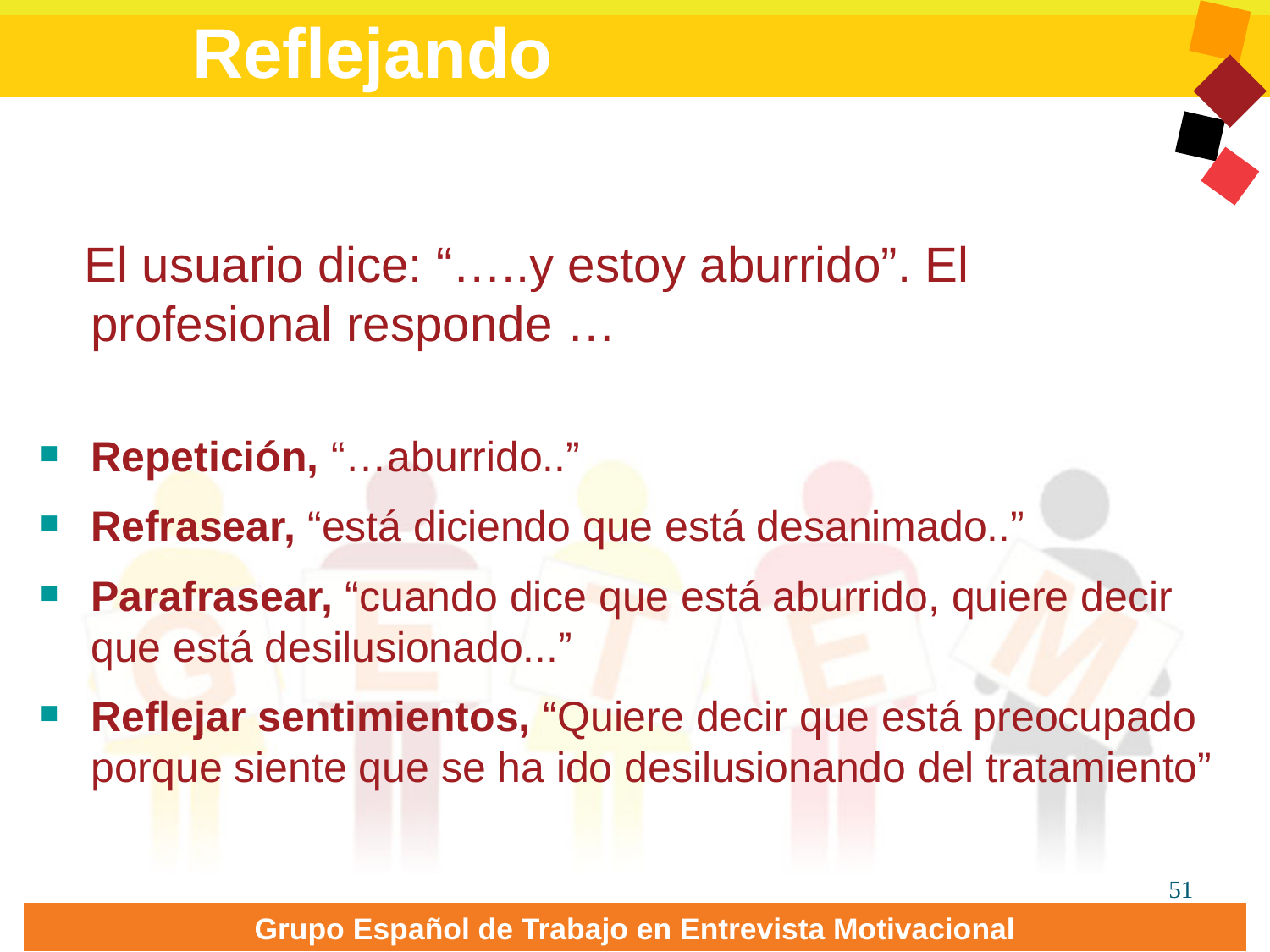

Reflejando
   El usuario dice: “…..y estoy aburrido”. El profesional responde …

Repetición, “…aburrido..”
Refrasear, “está diciendo que está desanimado..”
Parafrasear, “cuando dice que está aburrido, quiere decir que está desilusionado...”
Reflejar sentimientos, “Quiere decir que está preocupado porque siente que se ha ido desilusionando del tratamiento”
51